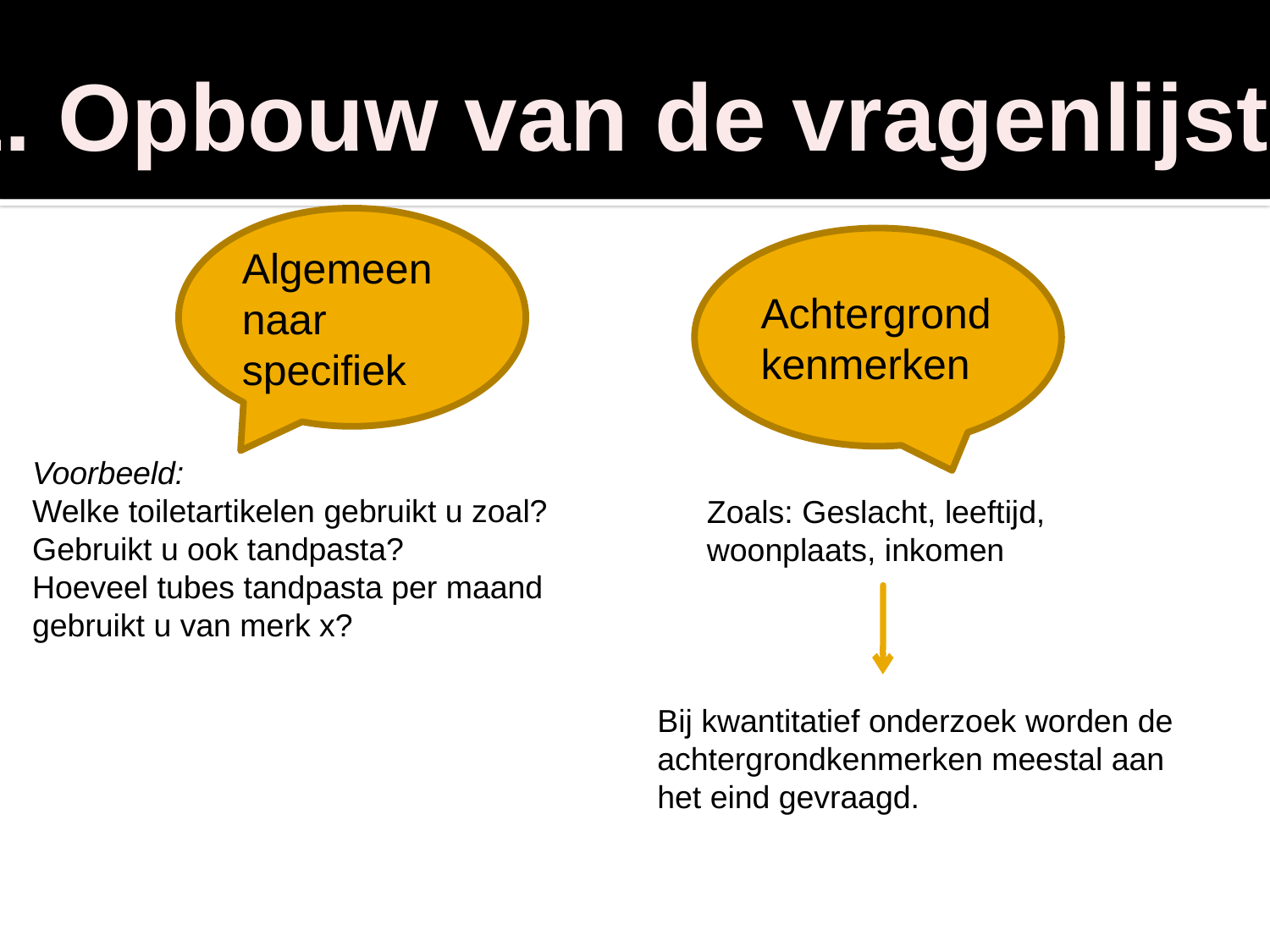

2. Opbouw van de vragenlijst
Algemeen naar    specifiek
Achtergrond kenmerken

Voorbeeld:
Welke toiletartikelen gebruikt u zoal?
Gebruikt u ook tandpasta?
Hoeveel tubes tandpasta per maand gebruikt u van merk x?
Zoals: Geslacht, leeftijd, woonplaats, inkomen
Bij kwantitatief onderzoek worden de achtergrondkenmerken meestal aan het eind gevraagd.